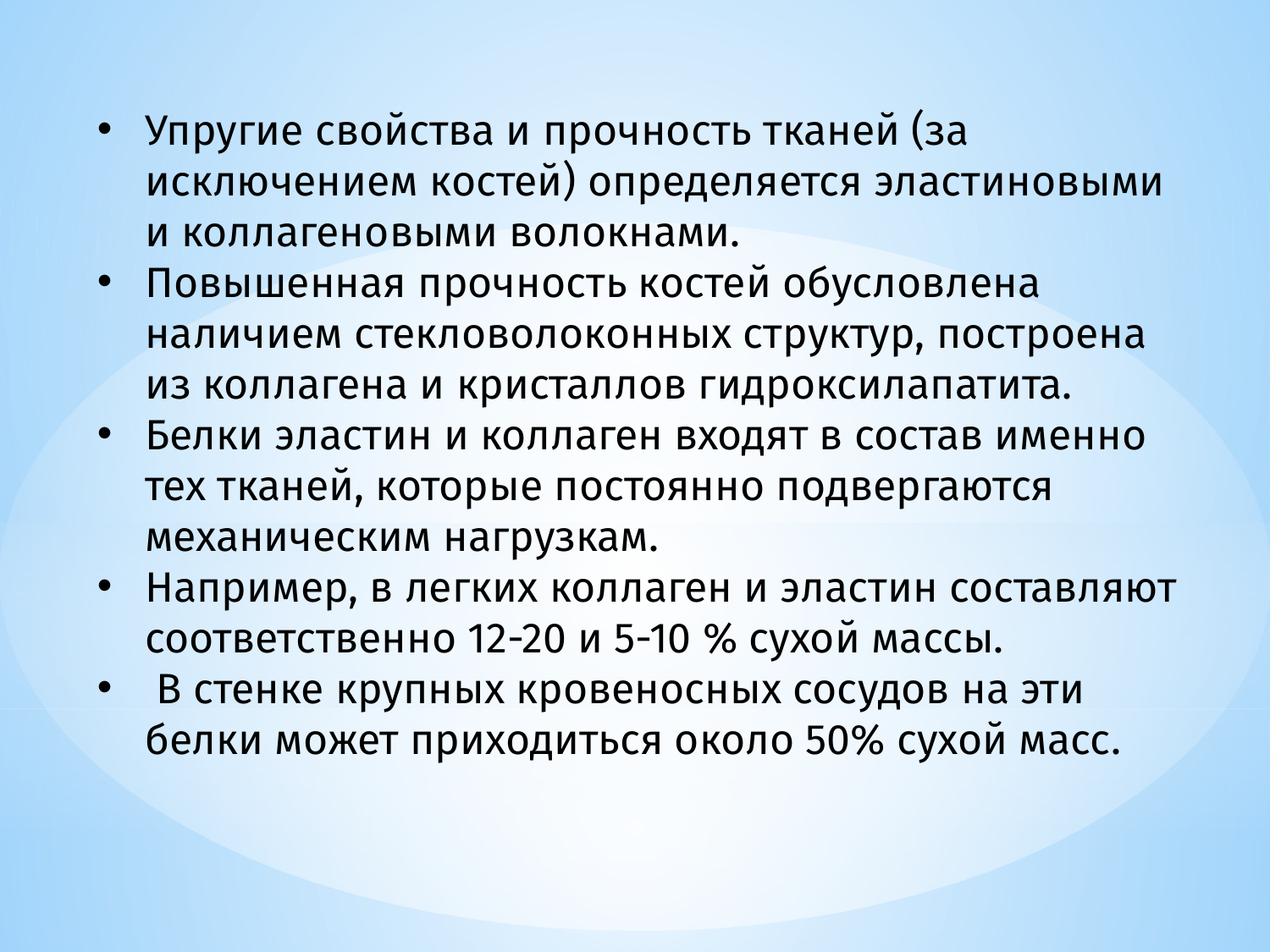

Упругие свойства и прочность тканей (за исключением костей) определяется эластиновыми и коллагеновыми волокнами.
Повышенная прочность костей обусловлена наличием стекловолоконных структур, построена из коллагена и кристаллов гидроксилапатита.
Белки эластин и коллаген входят в состав именно тех тканей, которые постоянно подвергаются механическим нагрузкам.
Например, в легких коллаген и эластин составляют соответственно 12-20 и 5-10 % сухой массы.
 В стенке крупных кровеносных сосудов на эти белки может приходиться около 50% сухой масс.